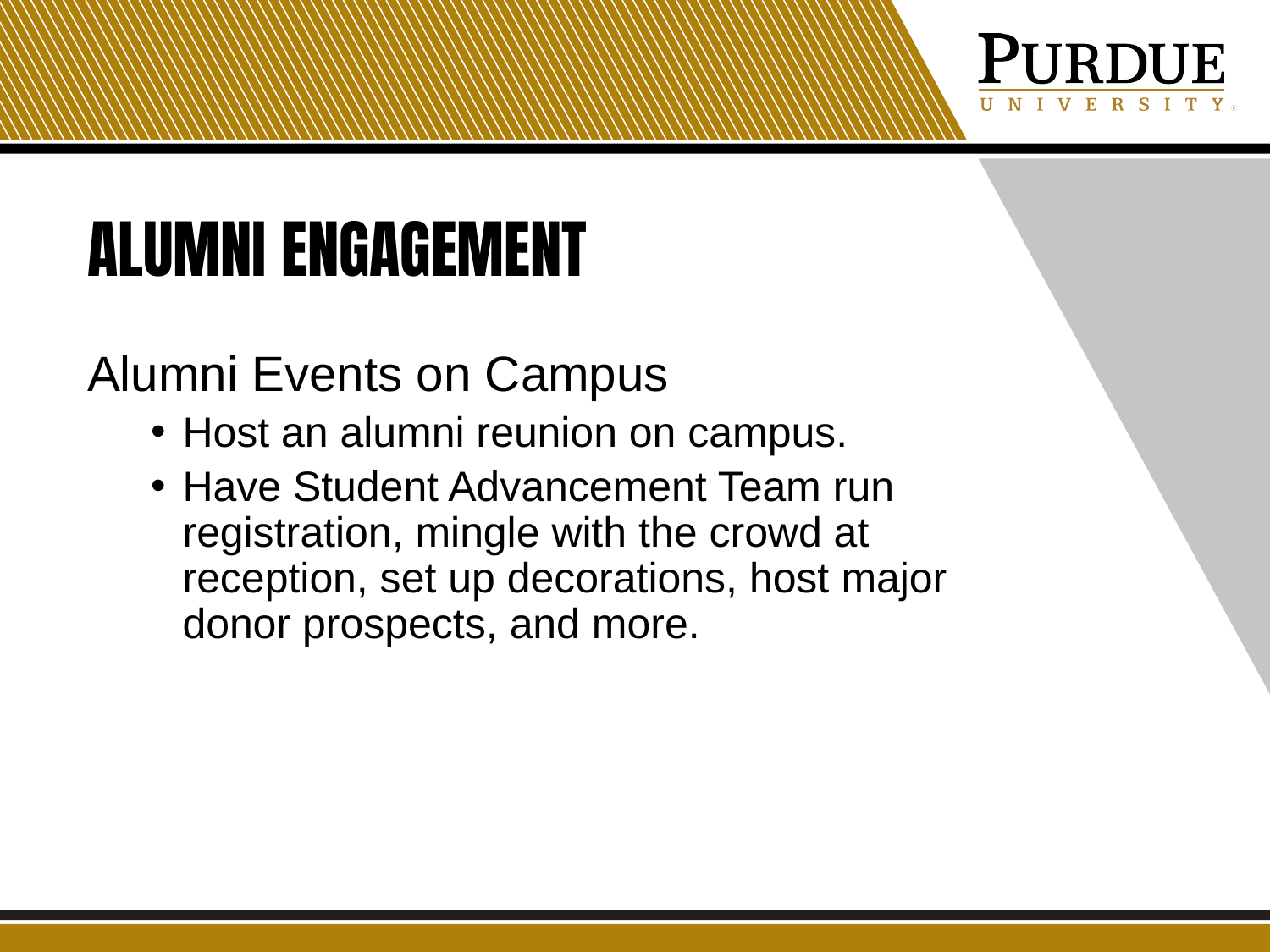

# alumni engagement
Alumni Events on Campus
Host an alumni reunion on campus.
Have Student Advancement Team run registration, mingle with the crowd at reception, set up decorations, host major donor prospects, and more.